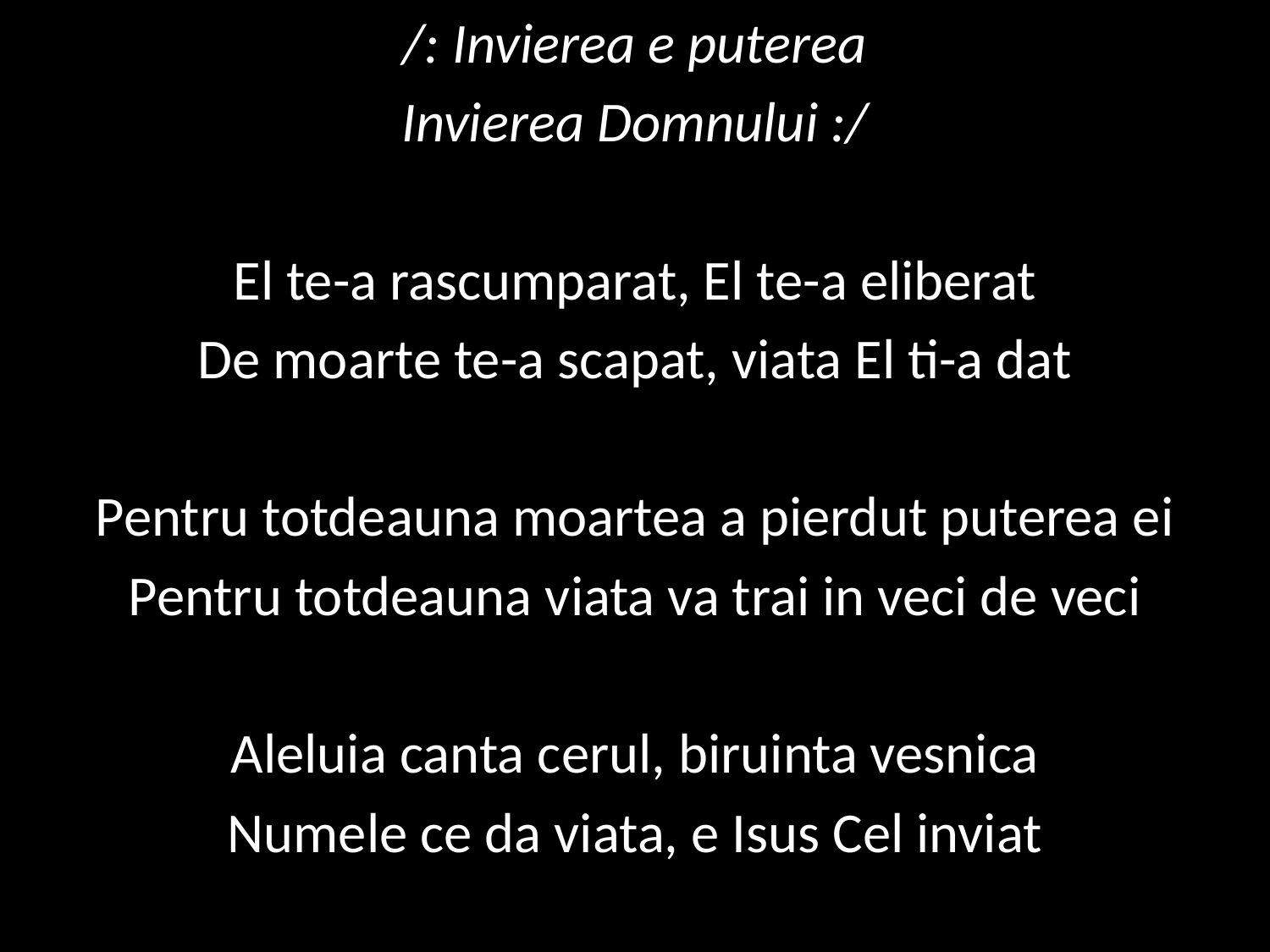

/: Invierea e puterea
Invierea Domnului :/

El te-a rascumparat, El te-a eliberat
De moarte te-a scapat, viata El ti-a dat

Pentru totdeauna moartea a pierdut puterea ei
Pentru totdeauna viata va trai in veci de veci

Aleluia canta cerul, biruinta vesnica
Numele ce da viata, e Isus Cel inviat